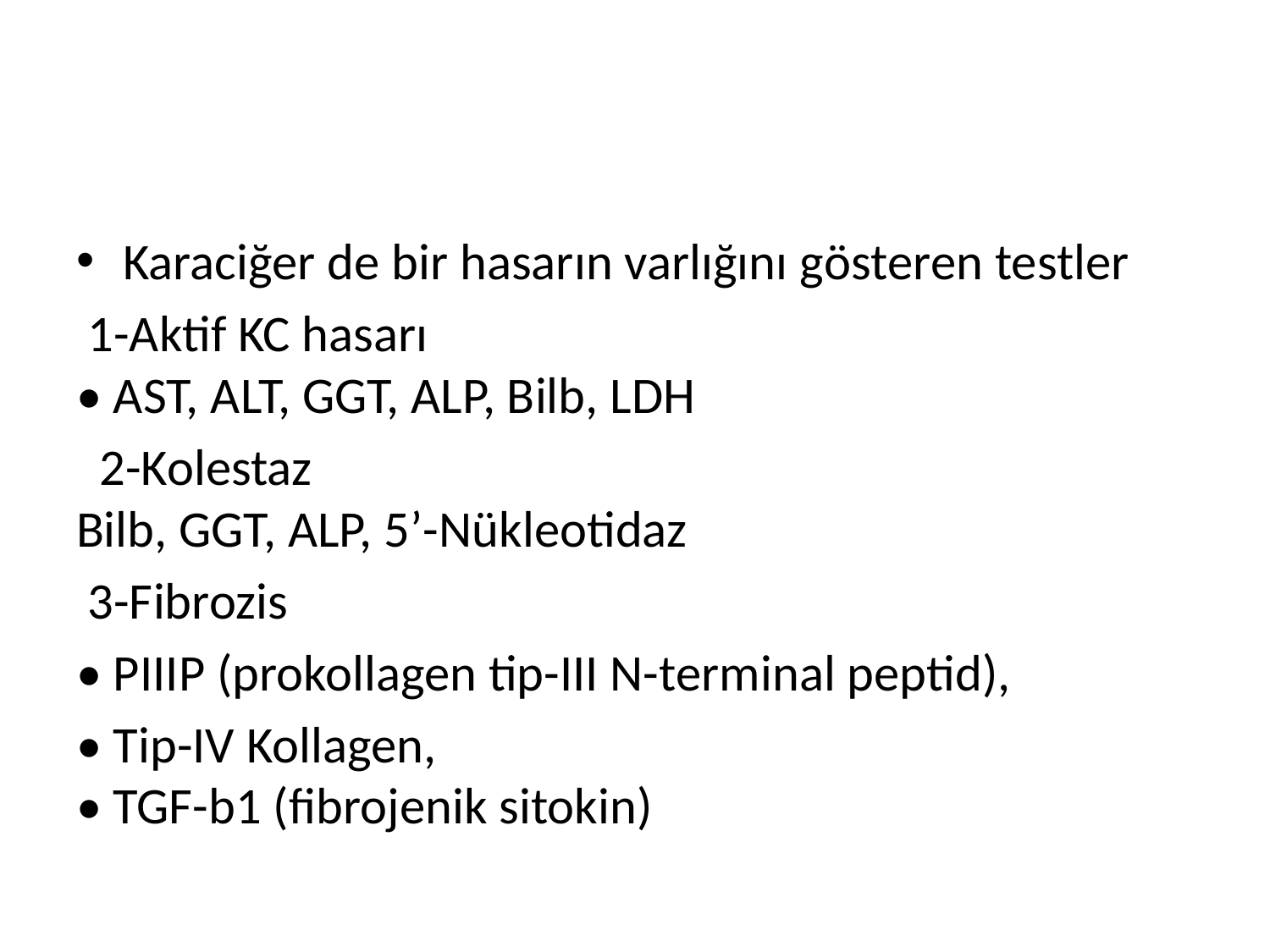

#
Karaciğer de bir hasarın varlığını gösteren testler
 1-Aktif KC hasarı
• AST, ALT, GGT, ALP, Bilb, LDH
  2-Kolestaz
Bilb, GGT, ALP, 5’-Nükleotidaz
 3-Fibrozis
• PIIIP (prokollagen tip-III N-terminal peptid),
• Tip-IV Kollagen,
• TGF-b1 (fibrojenik sitokin)